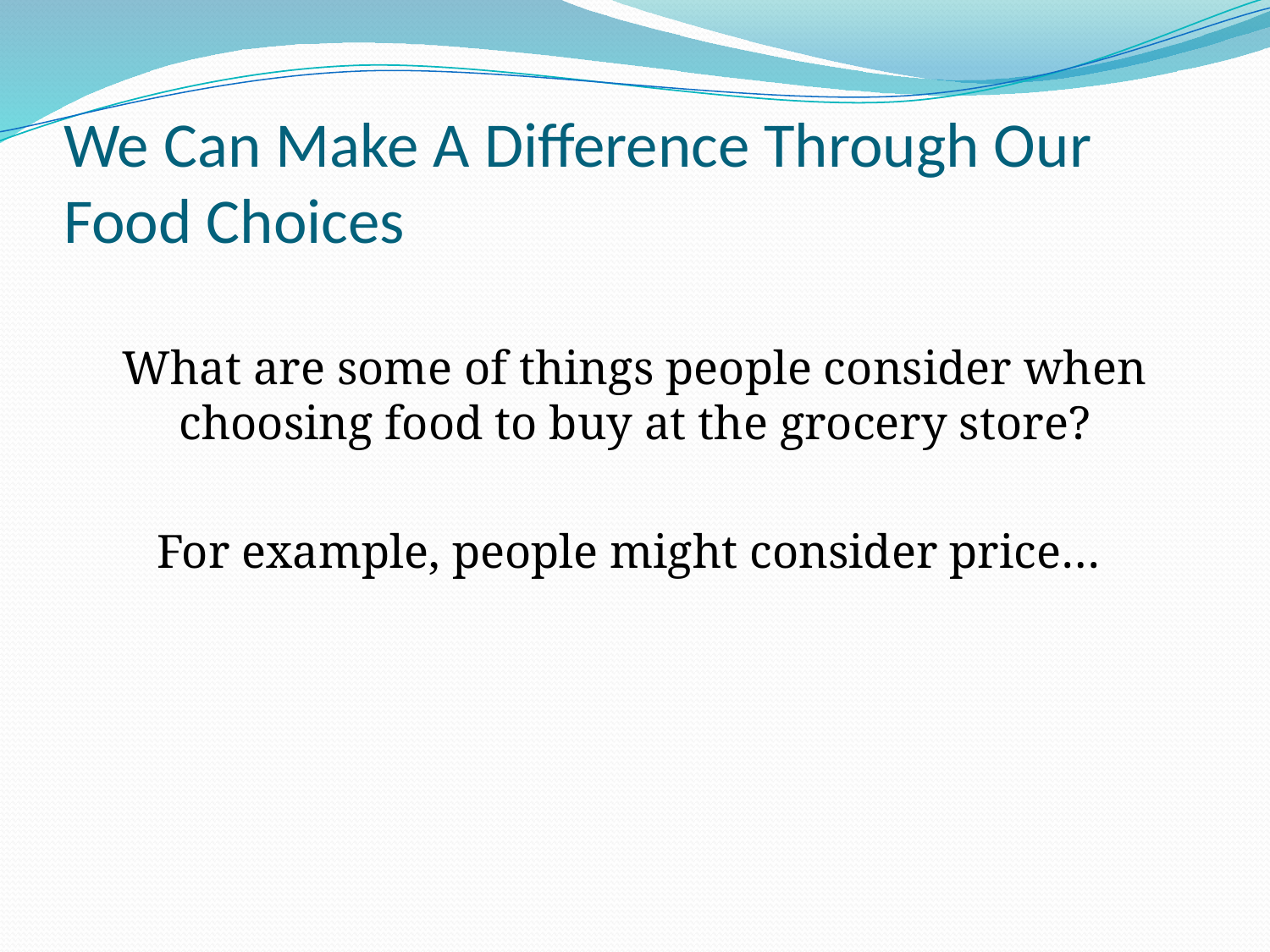

# We Can Make A Difference Through Our Food Choices

What are some of things people consider when choosing food to buy at the grocery store?

For example, people might consider price…